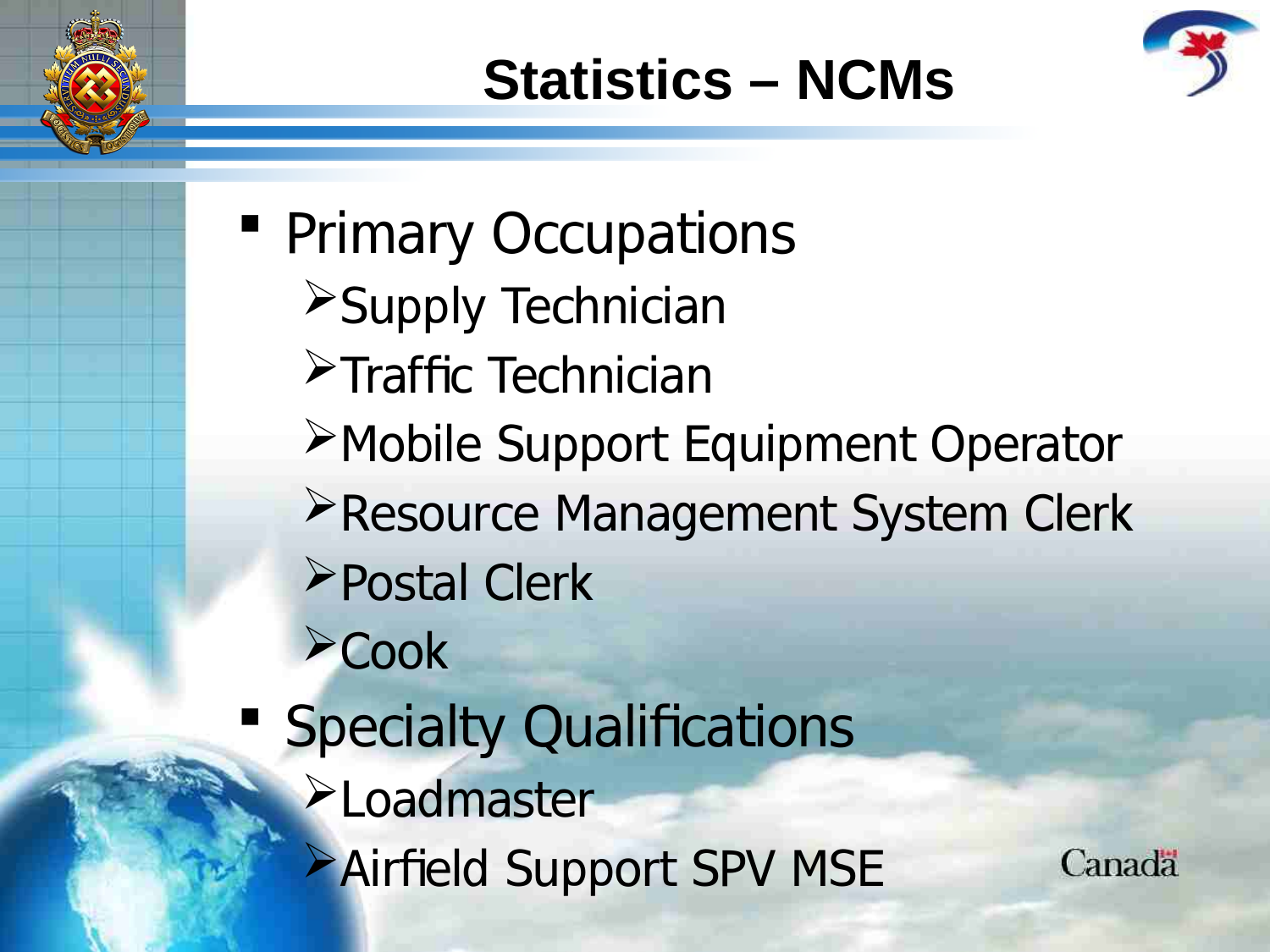

Statistics – NCMs
Primary Occupations
Supply Technician
Traffic Technician
Mobile Support Equipment Operator
Resource Management System Clerk
Postal Clerk
Cook
Specialty Qualifications
Loadmaster
Airfield Support SPV MSE